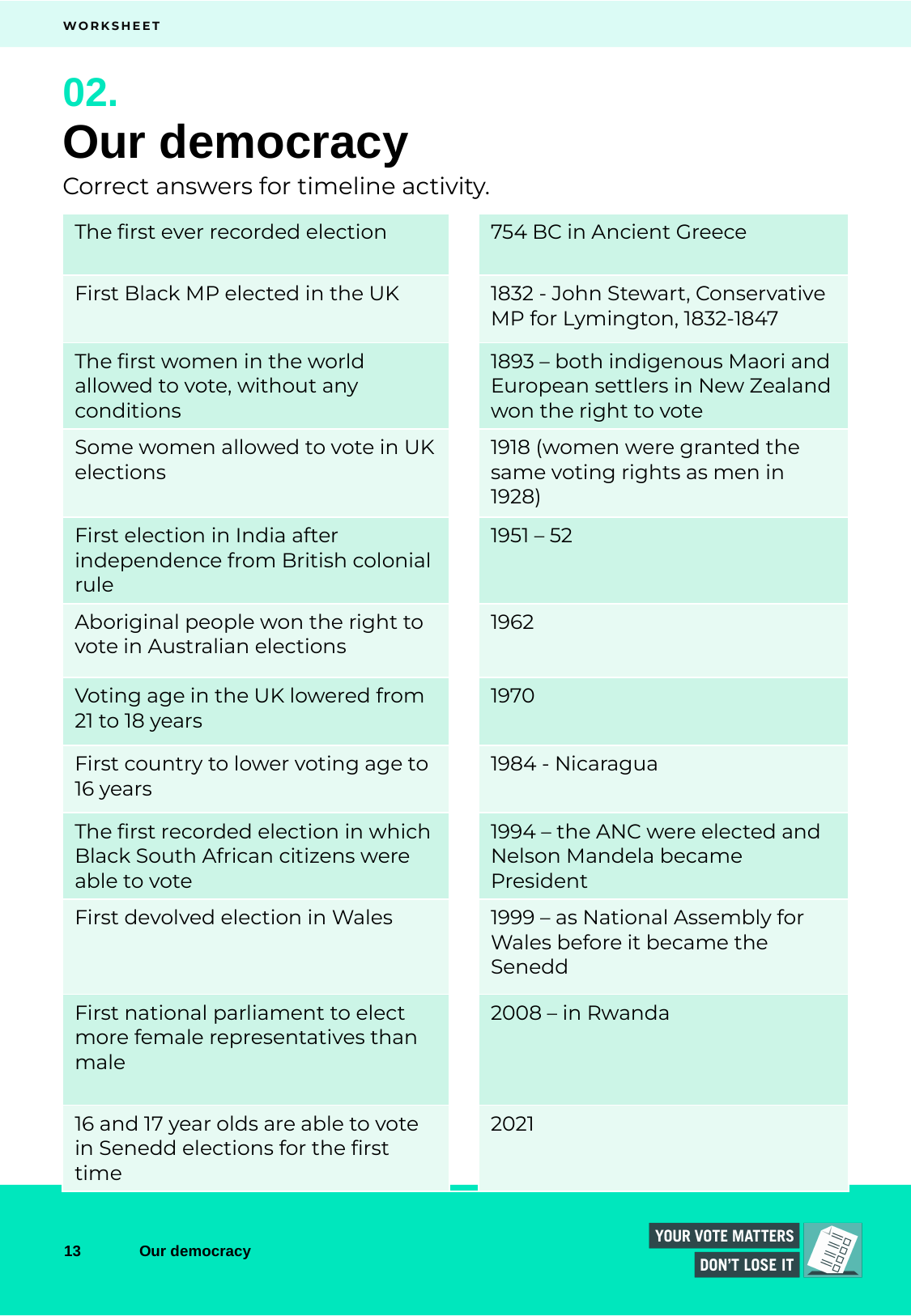

WORKSHEET
02.
# Our democracy
Correct answers for timeline activity.
| The first ever recorded election |  | 754 BC in Ancient Greece |
| --- | --- | --- |
| First Black MP elected in the UK |  | 1832 - John Stewart, Conservative MP for Lymington, 1832-1847 |
| The first women in the world allowed to vote, without any conditions |  | 1893 – both indigenous Maori and European settlers in New Zealand won the right to vote |
| Some women allowed to vote in UK elections |  | 1918 (women were granted the same voting rights as men in 1928) |
| First election in India after independence from British colonial rule |  | 1951 – 52 |
| Aboriginal people won the right to vote in Australian elections |  | 1962 |
| Voting age in the UK lowered from 21 to 18 years |  | 1970 |
| First country to lower voting age to 16 years |  | 1984 - Nicaragua |
| The first recorded election in which Black South African citizens were able to vote |  | 1994 – the ANC were elected and Nelson Mandela became President |
| First devolved election in Wales |  | 1999 – as National Assembly for Wales before it became the Senedd |
| First national parliament to elect more female representatives than male |  | 2008 – in Rwanda |
| 16 and 17 year olds are able to vote in Senedd elections for the first time |  | 2021 |
13
Our democracy